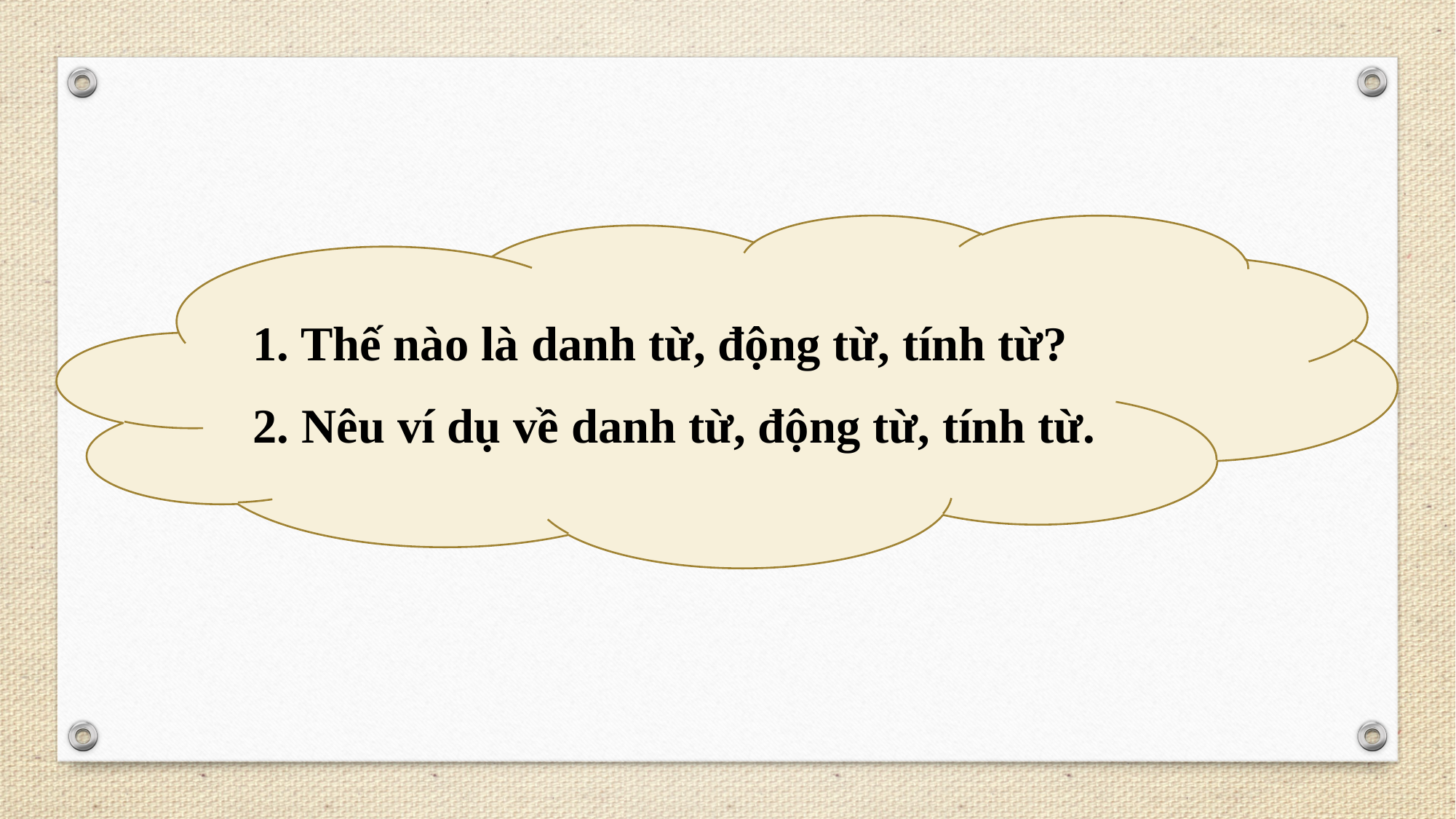

1. Thế nào là danh từ, động từ, tính từ?
2. Nêu ví dụ về danh từ, động từ, tính từ.